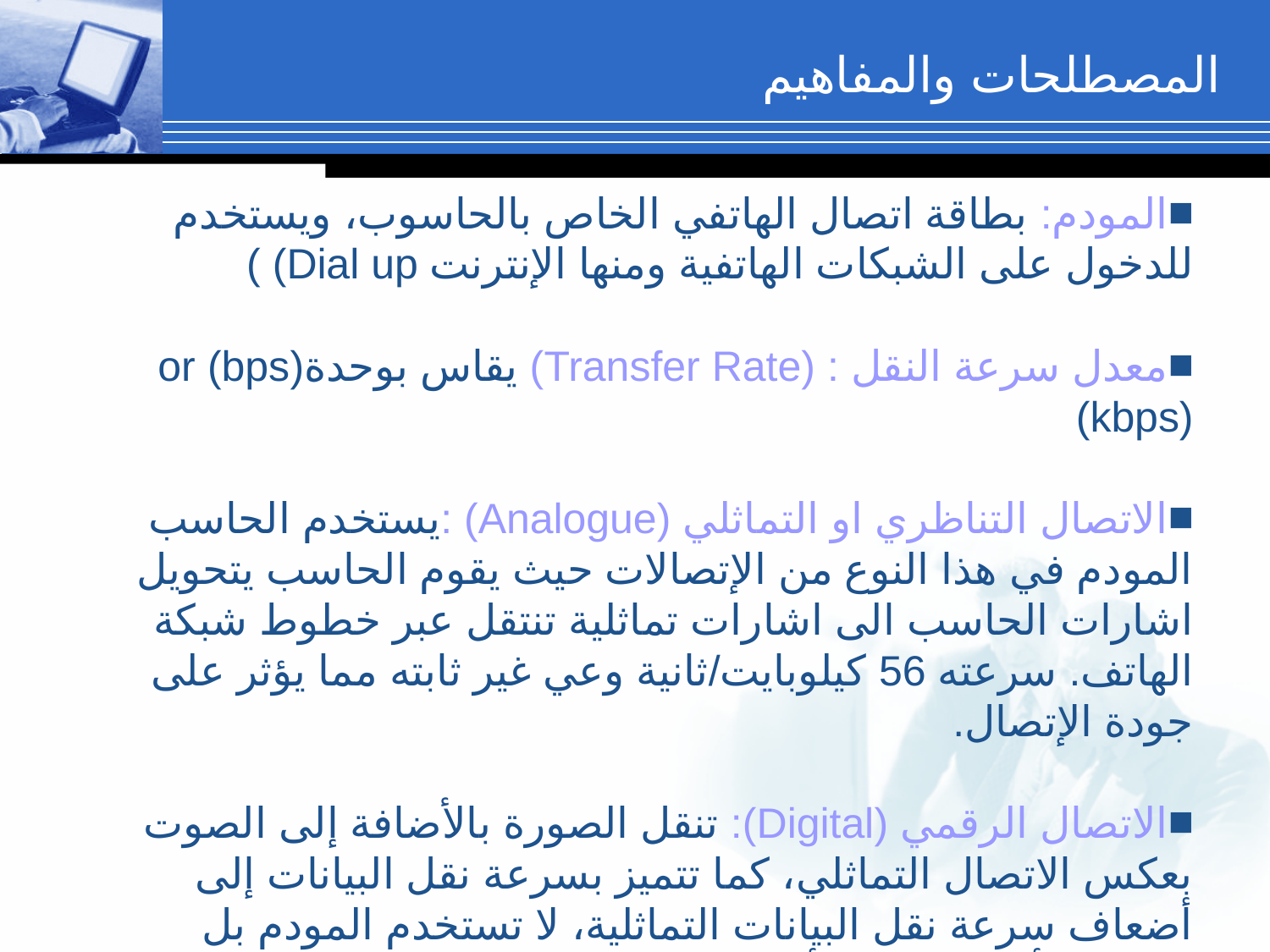

المصطلحات والمفاهيم
المودم: بطاقة اتصال الهاتفي الخاص بالحاسوب، ويستخدم للدخول على الشبكات الهاتفية ومنها الإنترنت Dial up) )

معدل سرعة النقل : (Transfer Rate) يقاس بوحدة(bps) or (kbps)

الاتصال التناظري او التماثلي (Analogue) :يستخدم الحاسب المودم في هذا النوع من الإتصالات حيث يقوم الحاسب يتحويل اشارات الحاسب الى اشارات تماثلية تنتقل عبر خطوط شبكة الهاتف. سرعته 56 كيلوبايت/ثانية وعي غير ثابته مما يؤثر على جودة الإتصال.

الاتصال الرقمي (Digital): تنقل الصورة بالأضافة إلى الصوت بعكس الاتصال التماثلي، كما تتميز بسرعة نقل البيانات إلى أضعاف سرعة نقل البيانات التماثلية، لا تستخدم المودم بل تستخدم أجهزه خاصة أغلى تكلفه.